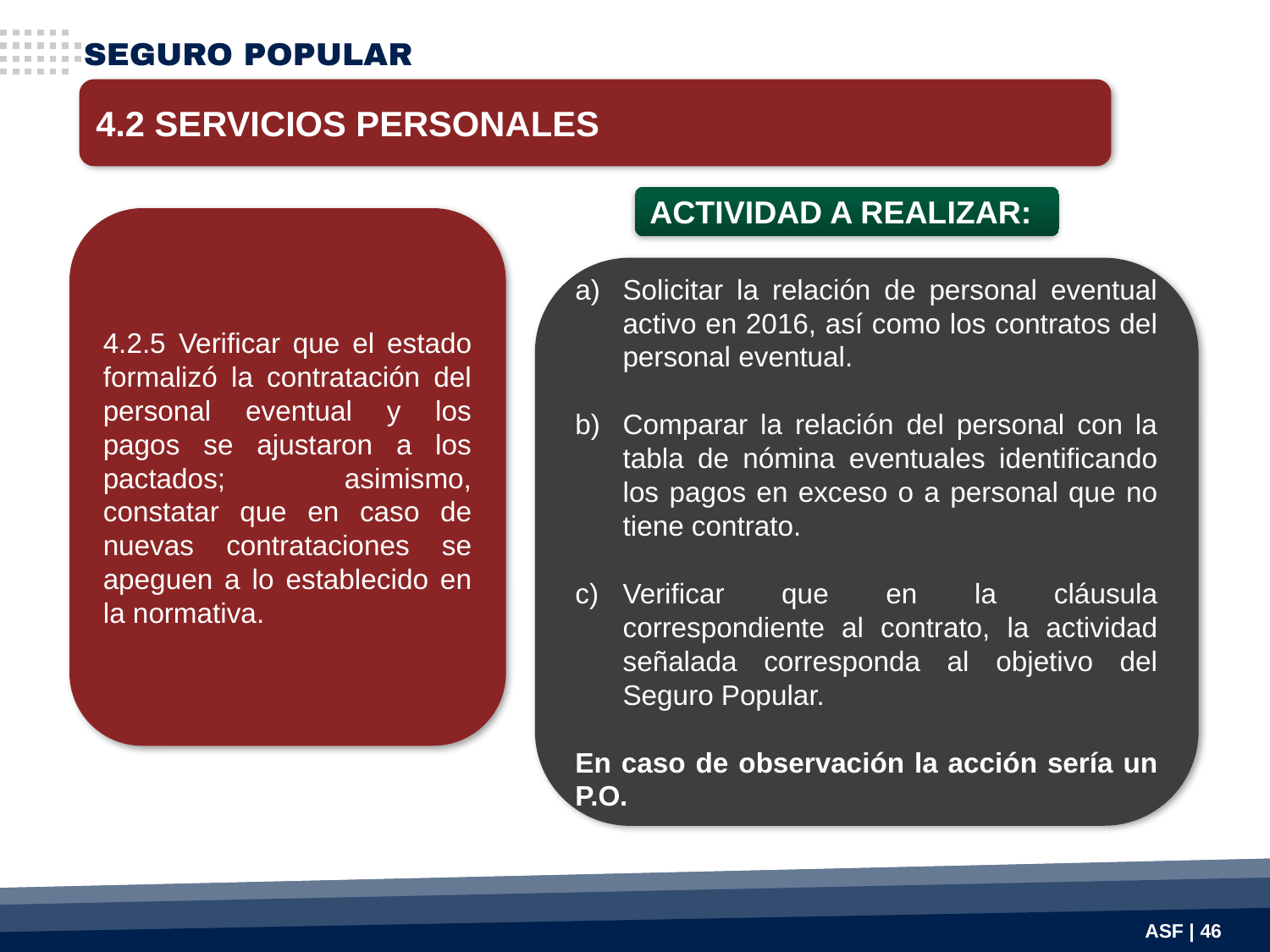

SEGURO POPULAR
4.2 SERVICIOS PERSONALES
ACTIVIDAD A REALIZAR:
4.2.5 Verificar que el estado formalizó la contratación del personal eventual y los pagos se ajustaron a los pactados; asimismo, constatar que en caso de nuevas contrataciones se apeguen a lo establecido en la normativa.
Solicitar la relación de personal eventual activo en 2016, así como los contratos del personal eventual.

Comparar la relación del personal con la tabla de nómina eventuales identificando los pagos en exceso o a personal que no tiene contrato.

Verificar que en la cláusula correspondiente al contrato, la actividad señalada corresponda al objetivo del Seguro Popular.

En caso de observación la acción sería un P.O.
ASF | 46